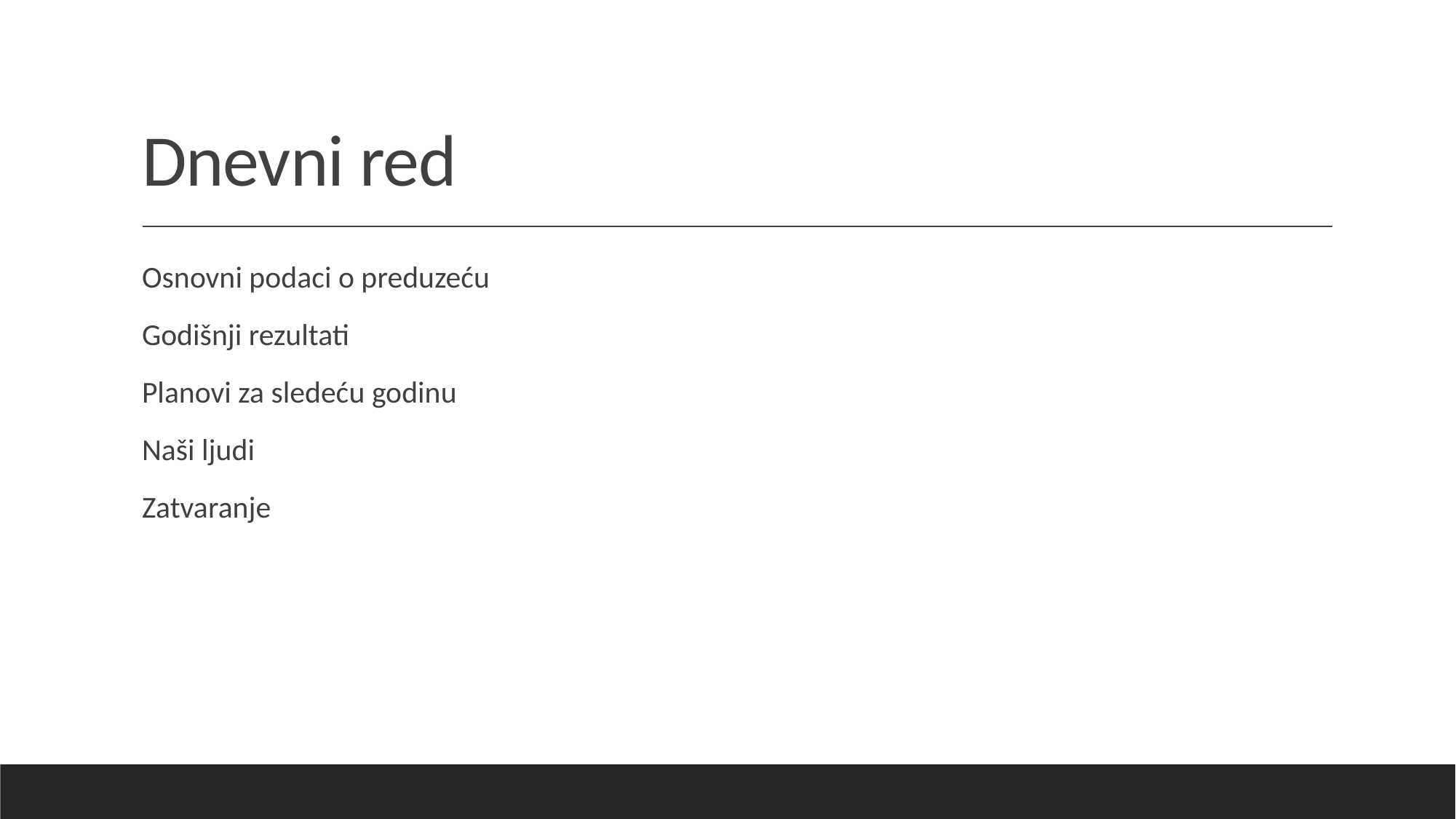

# Dnevni red
Osnovni podaci o preduzeću
Godišnji rezultati
Planovi za sledeću godinu
Naši ljudi
Zatvaranje